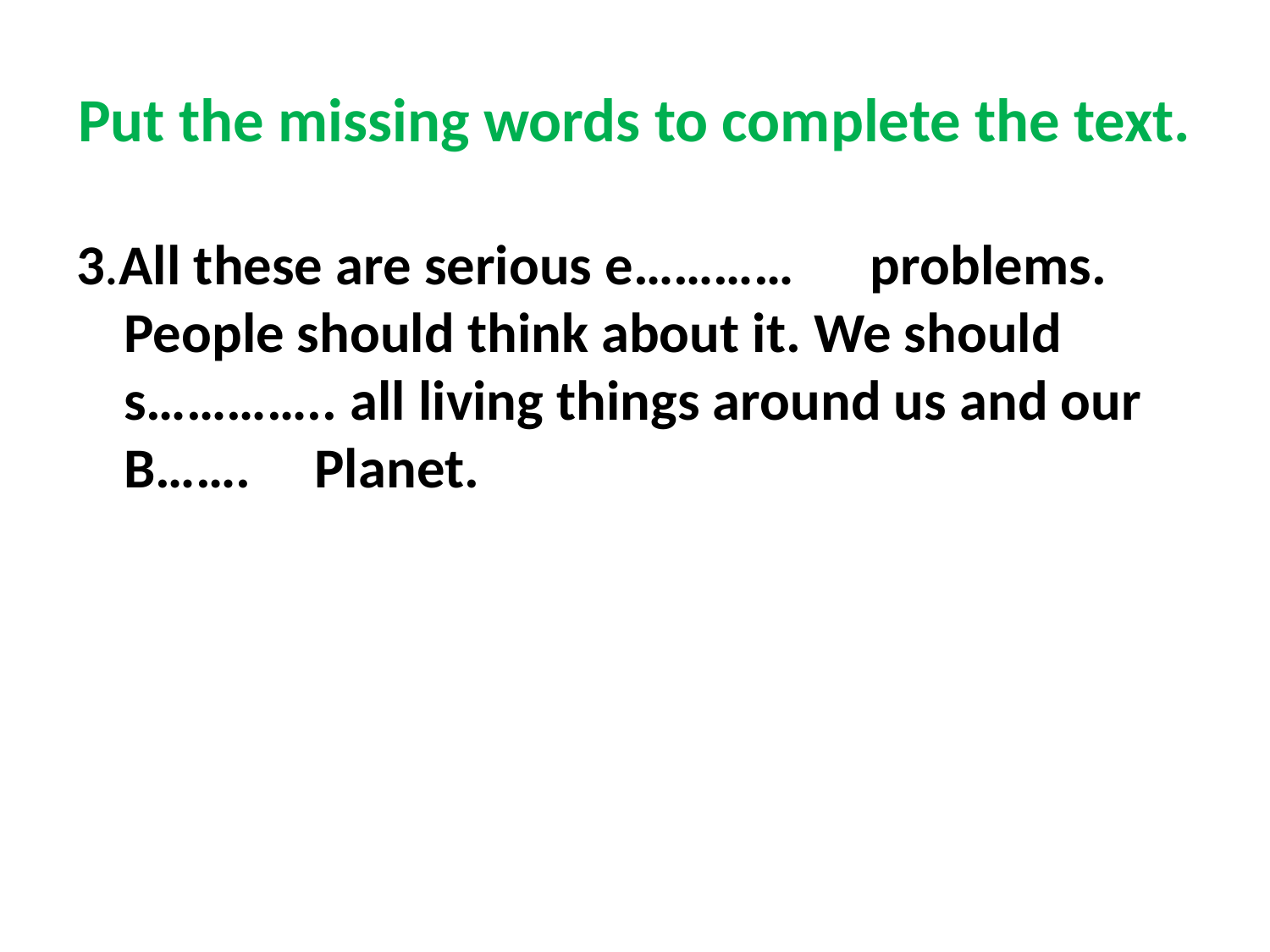

# Put the missing words to complete the text.
3.All these are serious e…………      problems. People should think about it. We should s………….. all living things around us and our B…….     Planet.